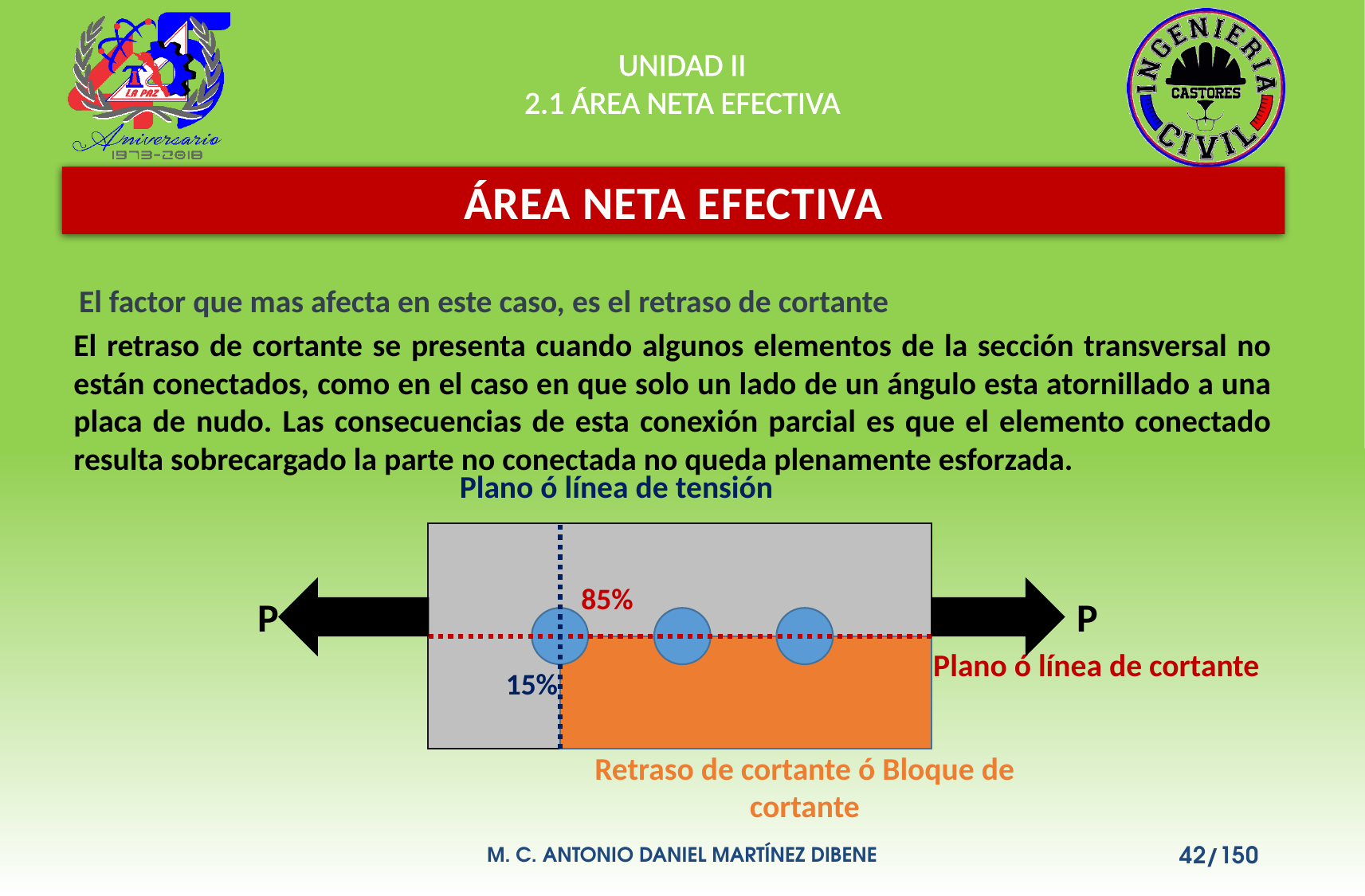

UNIDAD II
2.1 ÁREA NETA EFECTIVA
ÁREA NETA EFECTIVA
El factor que mas afecta en este caso, es el retraso de cortante
El retraso de cortante se presenta cuando algunos elementos de la sección transversal no están conectados, como en el caso en que solo un lado de un ángulo esta atornillado a una placa de nudo. Las consecuencias de esta conexión parcial es que el elemento conectado resulta sobrecargado la parte no conectada no queda plenamente esforzada.
Plano ó línea de tensión

85%

P
P

Plano ó línea de cortante

15%
Retraso de cortante ó Bloque de cortante
M. C. ANTONIO DANIEL MARTÍNEZ DIBENE
42/150